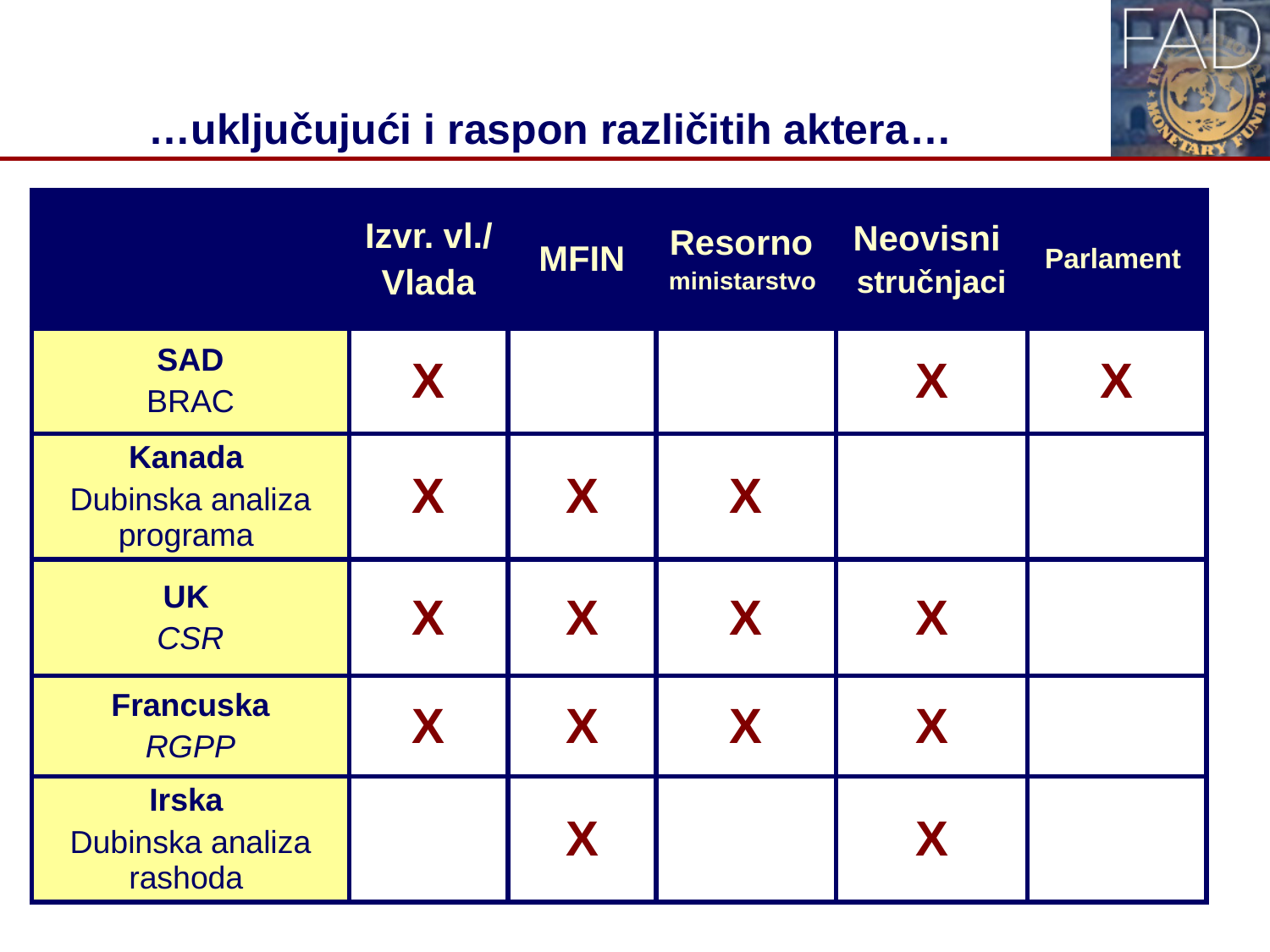

# …uključujući i raspon različitih aktera…
|  | Izvr. vl./ Vlada | MFIN | Resorno ministarstvo | Neovisni stručnjaci | Parlament |
| --- | --- | --- | --- | --- | --- |
| SAD BRAC | X |  |  | X | X |
| Kanada Dubinska analiza programa | X | X | X |  |  |
| UK CSR | X | X | X | X |  |
| Francuska RGPP | X | X | X | X |  |
| Irska Dubinska analiza rashoda |  | X |  | X |  |